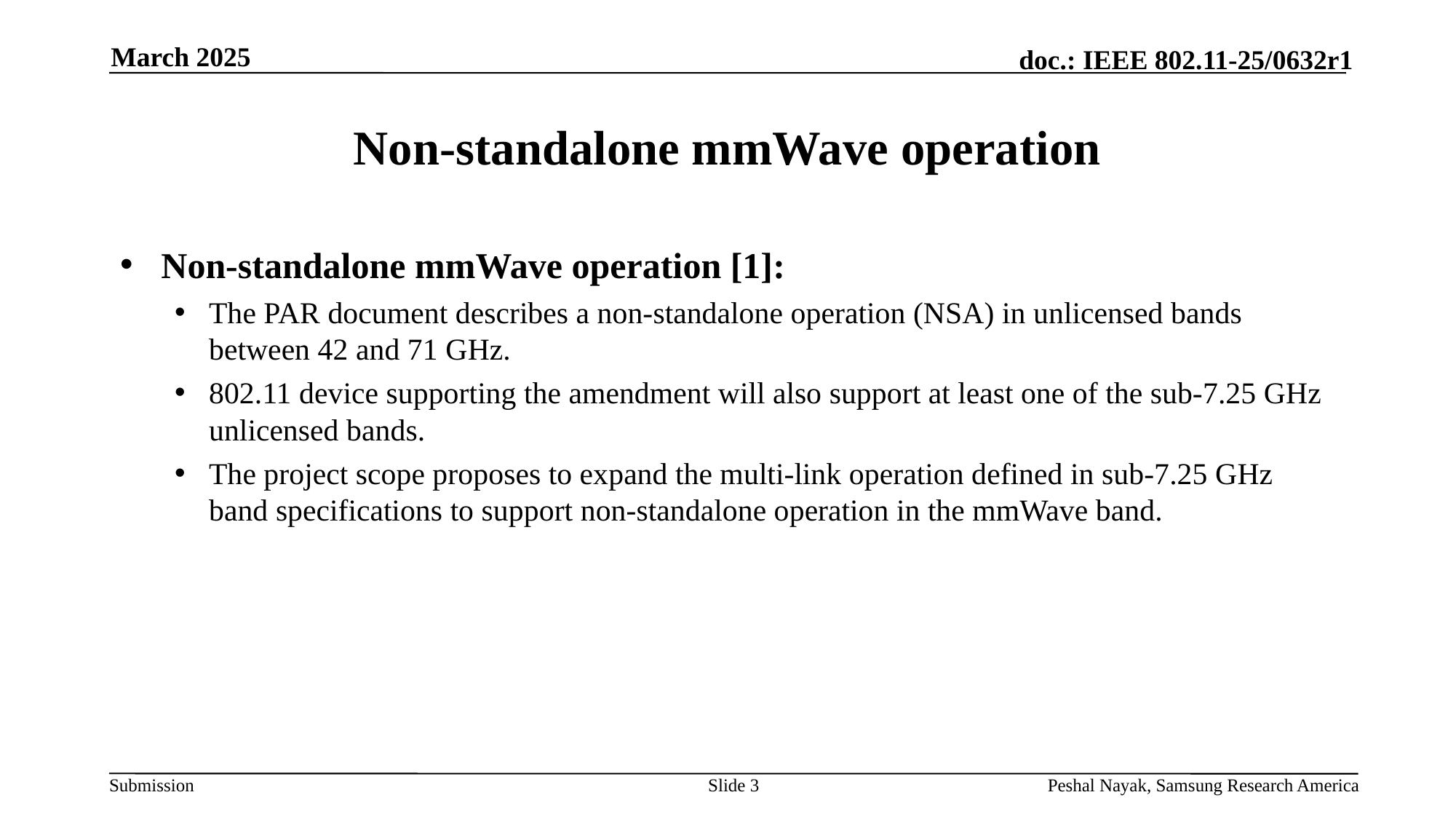

March 2025
# Non-standalone mmWave operation
Non-standalone mmWave operation [1]:
The PAR document describes a non-standalone operation (NSA) in unlicensed bands between 42 and 71 GHz.
802.11 device supporting the amendment will also support at least one of the sub-7.25 GHz unlicensed bands.
The project scope proposes to expand the multi-link operation defined in sub-7.25 GHz band specifications to support non-standalone operation in the mmWave band.
Slide 3
Peshal Nayak, Samsung Research America